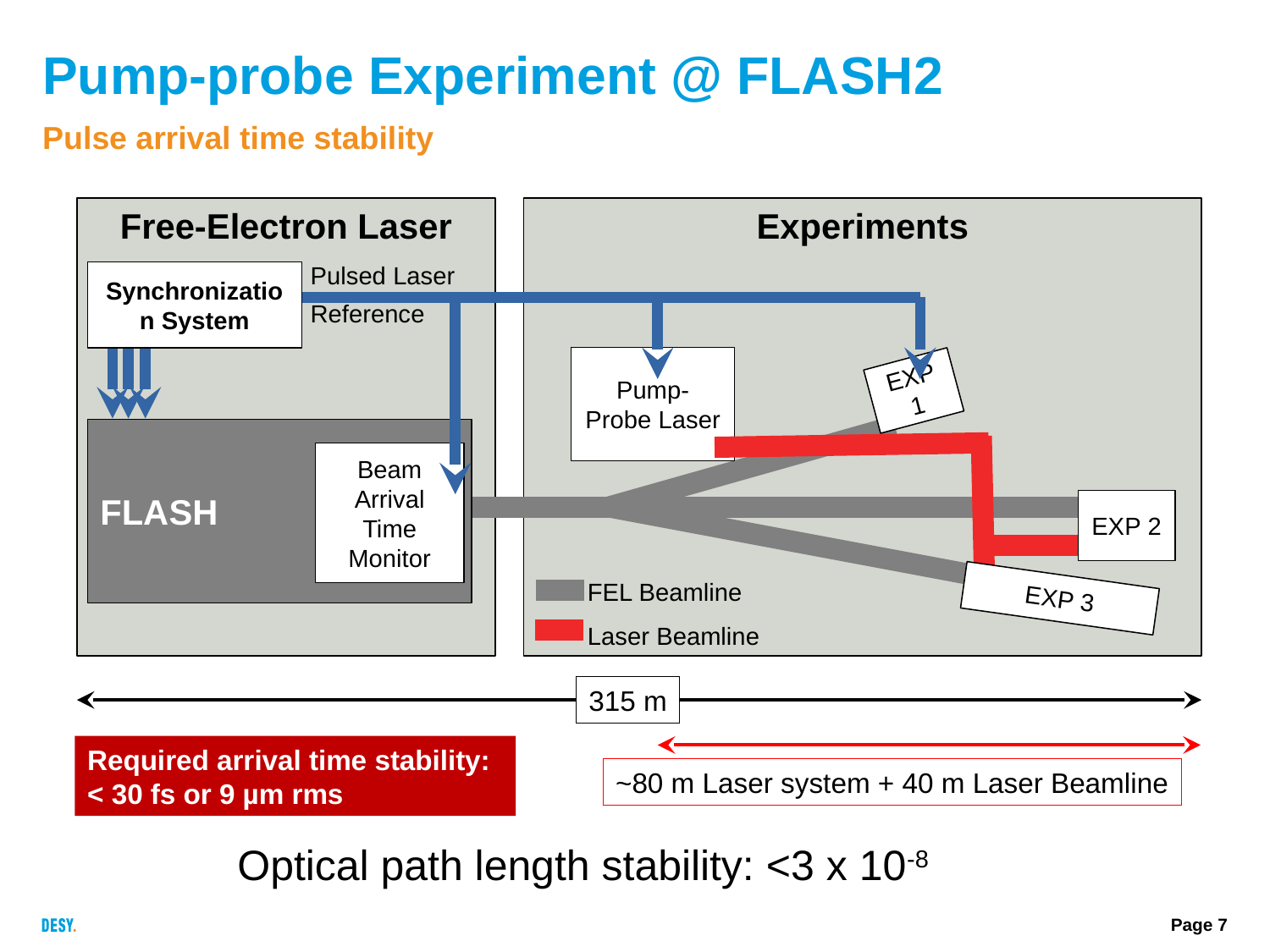

# Pump-probe Experiment @ FLASH2
Pulse arrival time stability

Free-Electron Laser
Experiments
Pulsed Laser
Reference
Synchronization System
Pump-Probe Laser
EXP 1
FL22
FLASH
FL23
Beam
Arrival Time
Monitor
EXP 2
FEL Beamline
Laser Beamline
EXP 3

< 10 fs
315 m
Required arrival time stability:
< 30 fs or 9 µm rms
~80 m Laser system + 40 m Laser Beamline
Many effects:
Thermal expansion
Change of air refractive index
Schulz et al. Nat. Commun. 6:5938  (2015)
Optical path length stability: <3 x 10-8